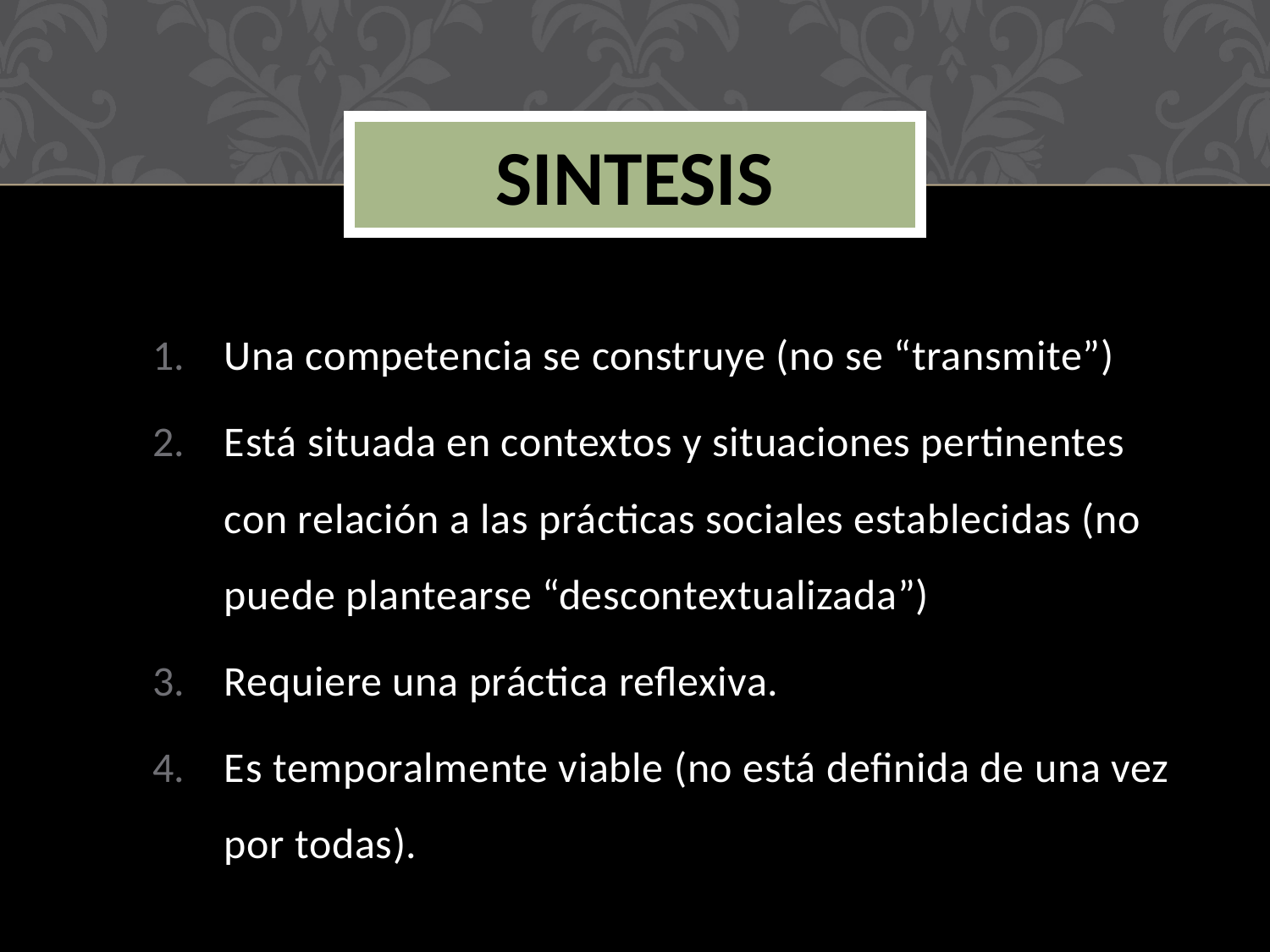

# Sintesis
Una competencia se construye (no se “transmite”)
Está situada en contextos y situaciones pertinentes con relación a las prácticas sociales establecidas (no puede plantearse “descontextualizada”)
Requiere una práctica reflexiva.
Es temporalmente viable (no está definida de una vez por todas).